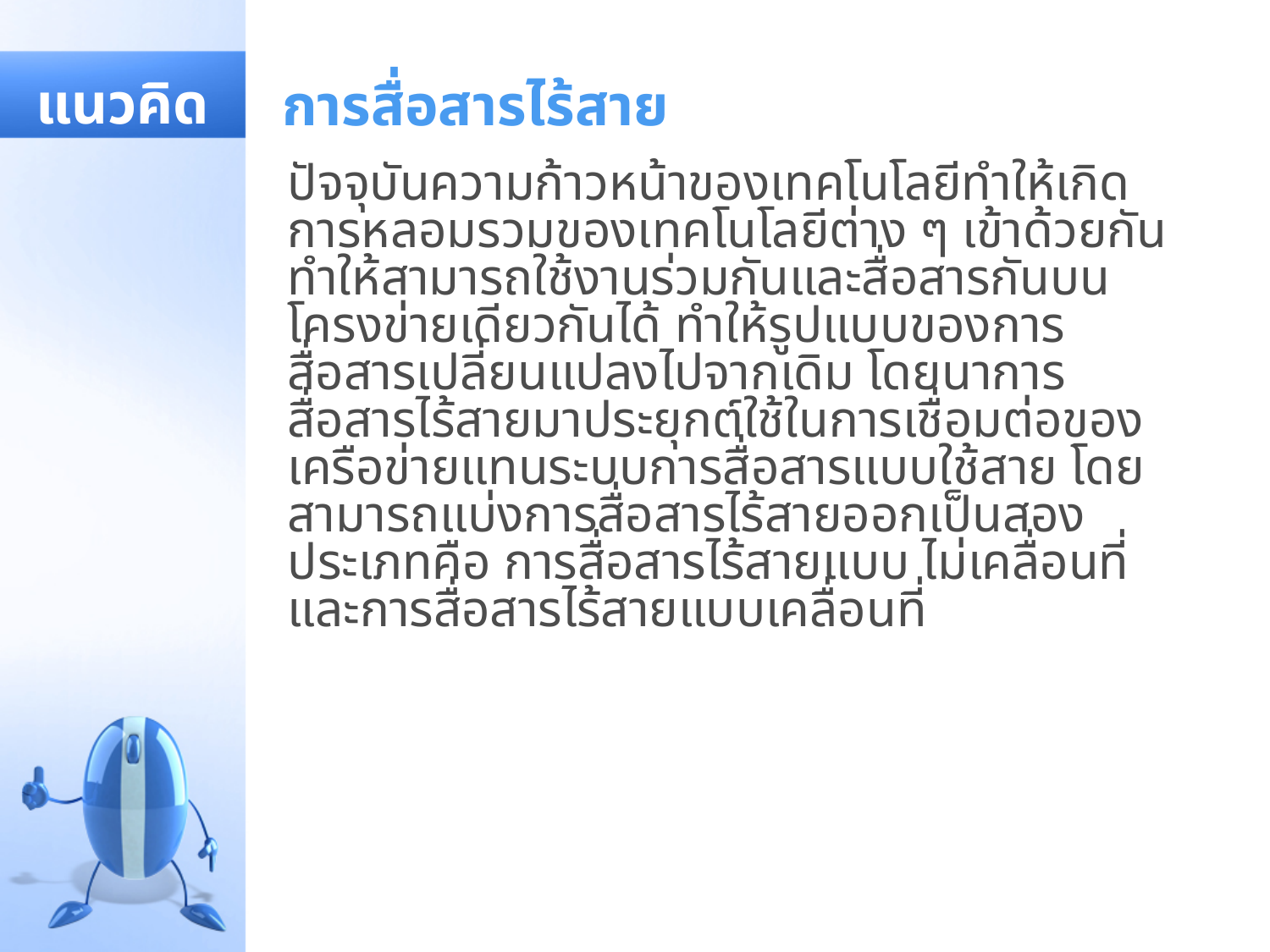

# การสื่อสารไร้สาย
แนวคิด
ปัจจุบันความก้าวหน้าของเทคโนโลยีทำให้เกิดการหลอมรวมของเทคโนโลยีต่าง ๆ เข้าด้วยกันทำให้สามารถใช้งานร่วมกันและสื่อสารกันบนโครงข่ายเดียวกันได้ ทำให้รูปแบบของการสื่อสารเปลี่ยนแปลงไปจากเดิม โดยนาการสื่อสารไร้สายมาประยุกต์ใช้ในการเชื่อมต่อของเครือข่ายแทนระบบการสื่อสารแบบใช้สาย โดยสามารถแบ่งการสื่อสารไร้สายออกเป็นสองประเภทคือ การสื่อสารไร้สายแบบ ไม่เคลื่อนที่ และการสื่อสารไร้สายแบบเคลื่อนที่